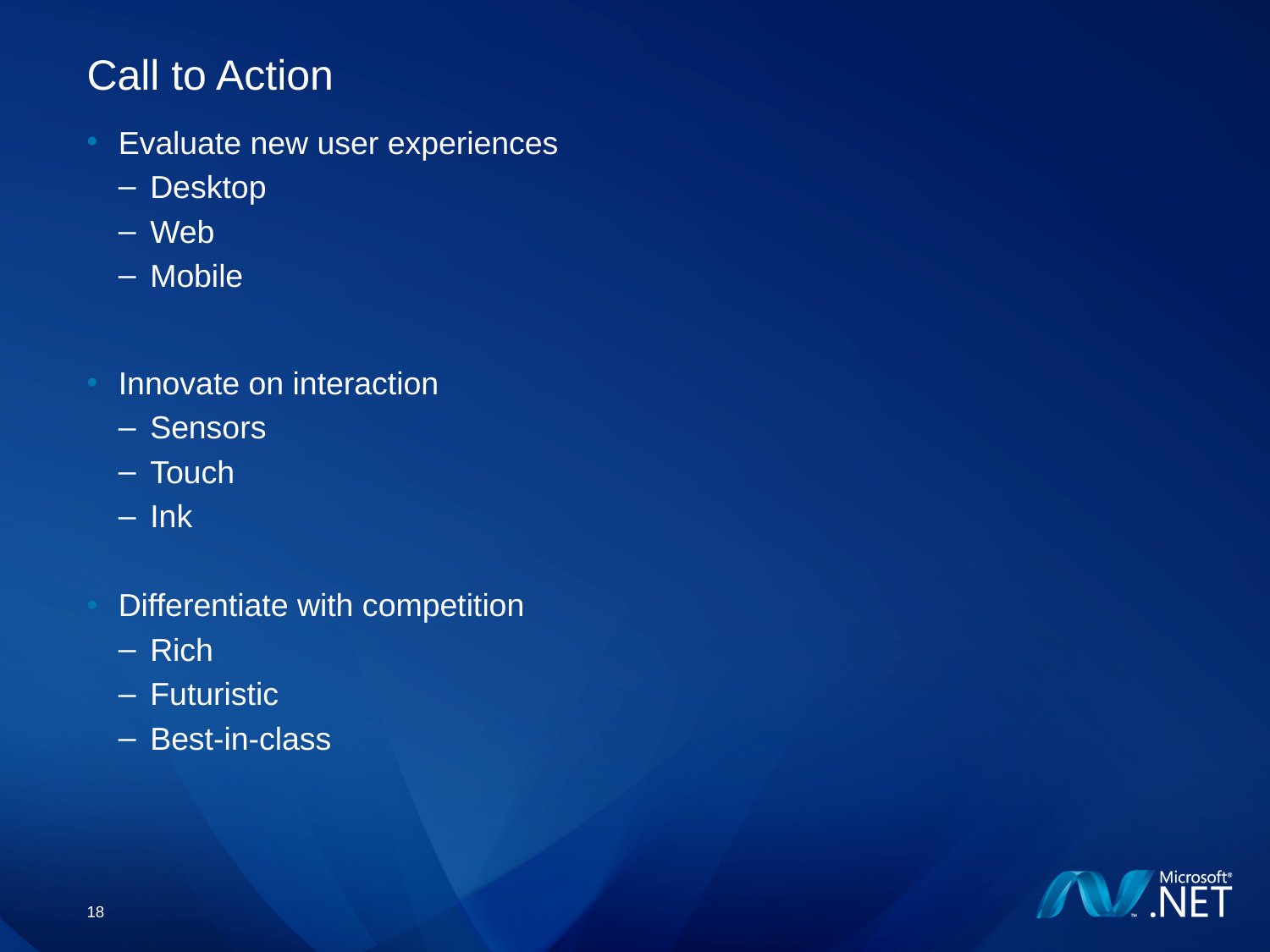

# Call to Action
Evaluate new user experiences
Desktop
Web
Mobile

Innovate on interaction
Sensors
Touch
Ink

Differentiate with competition
Rich
Futuristic
Best-in-class